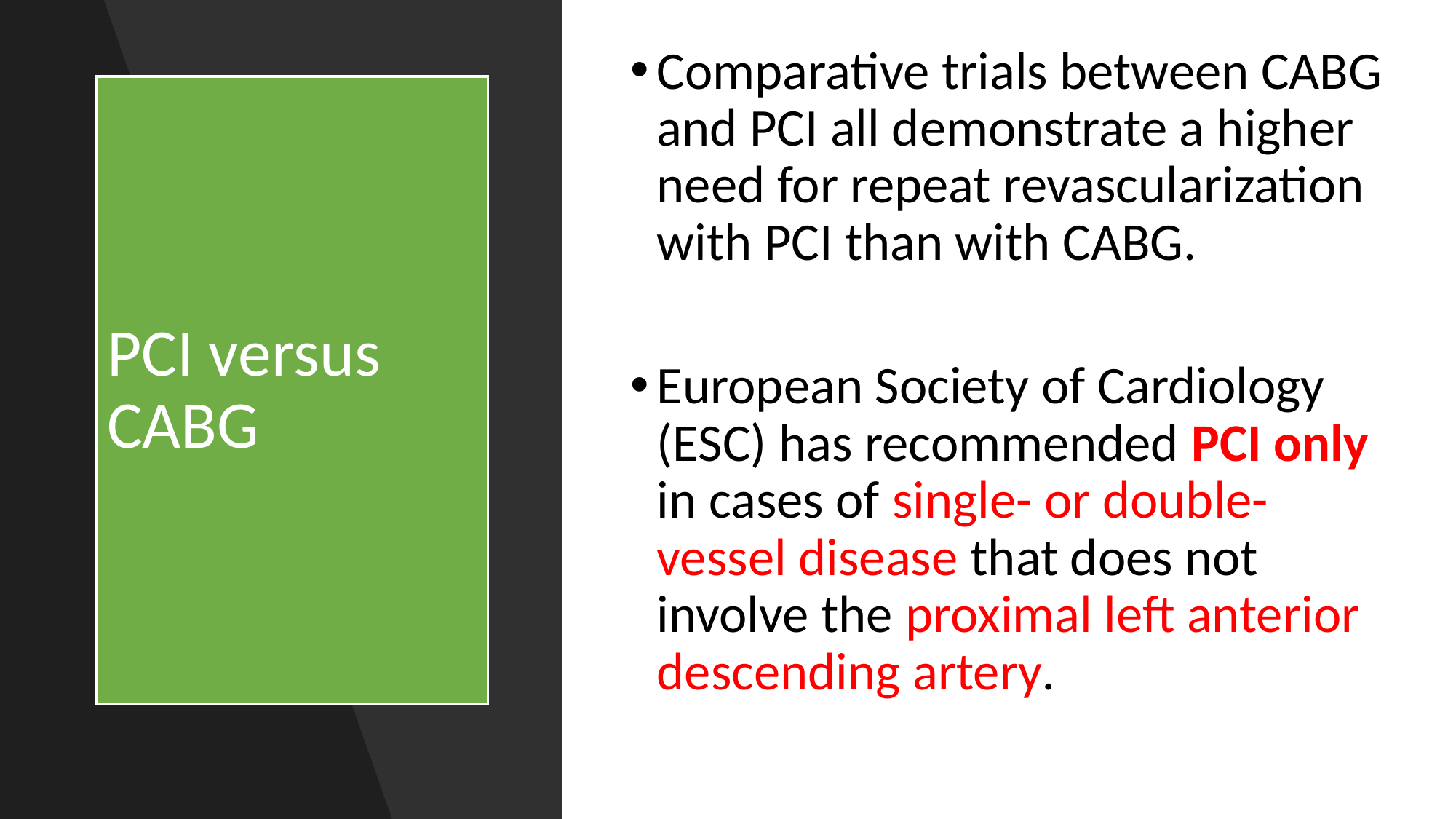

Comparative trials between CABG and PCI all demonstrate a higher need for repeat revascularization with PCI than with CABG.

European Society of Cardiology (ESC) has recommended PCI only in cases of single- or double-vessel disease that does not involve the proximal left anterior descending artery.
# PCI versus CABG